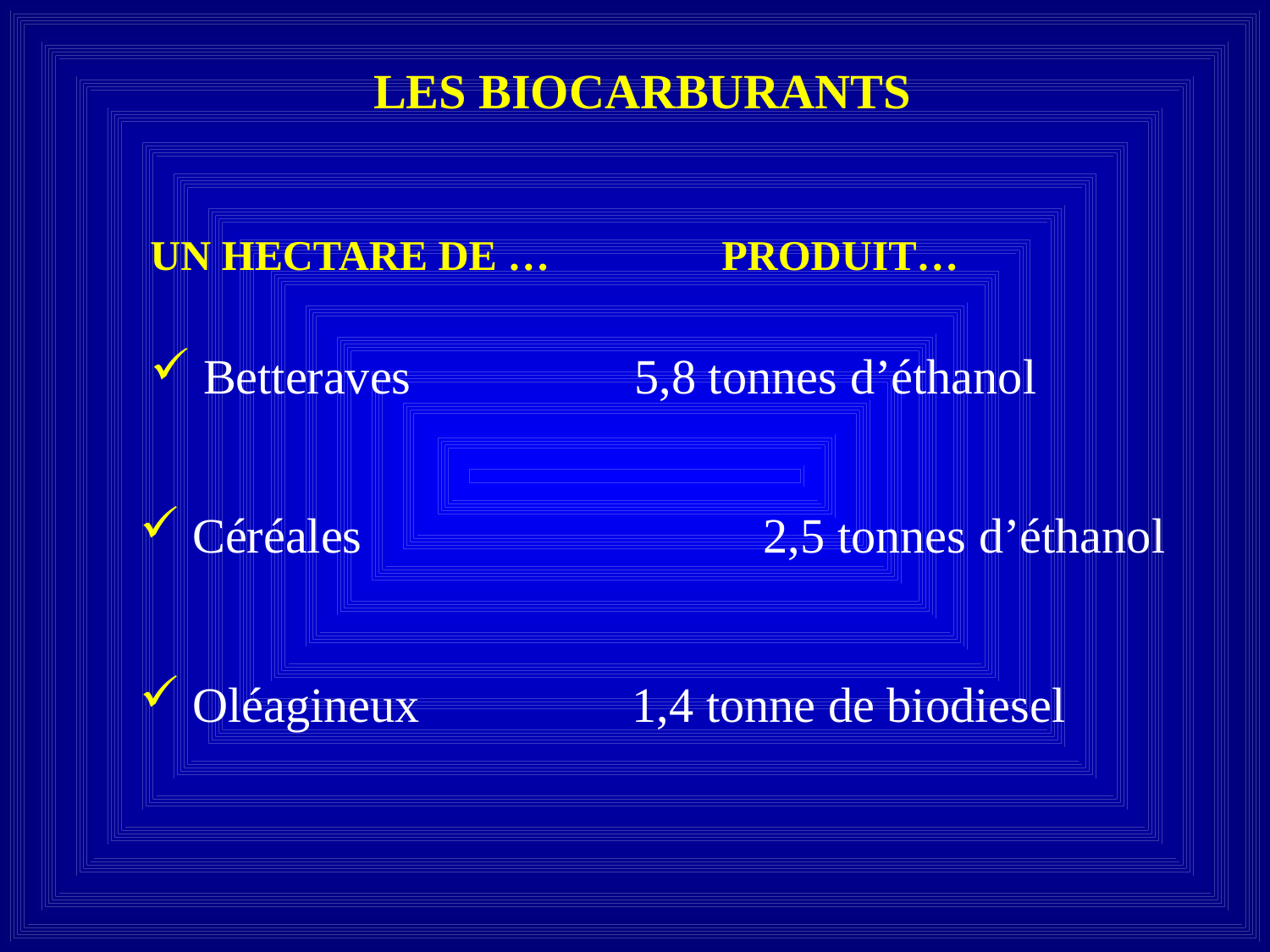

LES BIOCARBURANTS
UN HECTARE DE …	      PRODUIT…
 Betteraves 		      5,8 tonnes d’éthanol
 Céréales			       2,5 tonnes d’éthanol
 Oléagineux	                 1,4 tonne de biodiesel